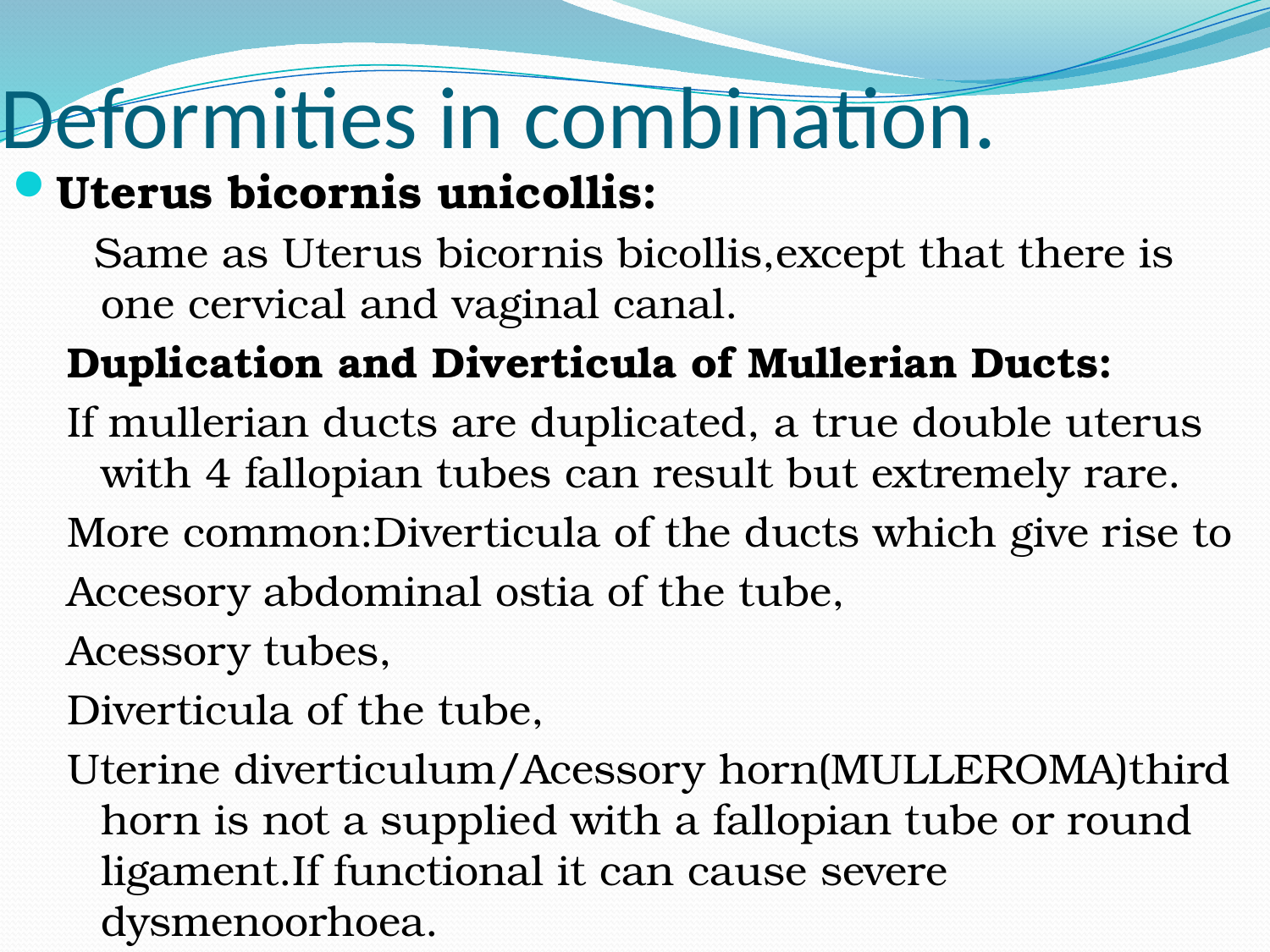

# Deformities in combination.
Uterus bicornis unicollis:
  Same as Uterus bicornis bicollis,except that there is one cervical and vaginal canal.
Duplication and Diverticula of Mullerian Ducts:
If mullerian ducts are duplicated, a true double uterus with 4 fallopian tubes can result but extremely rare.
More common:Diverticula of the ducts which give rise to
Accesory abdominal ostia of the tube,
Acessory tubes,
Diverticula of the tube,
Uterine diverticulum/Acessory horn(MULLEROMA)third horn is not a supplied with a fallopian tube or round ligament.If functional it can cause severe dysmenoorhoea.